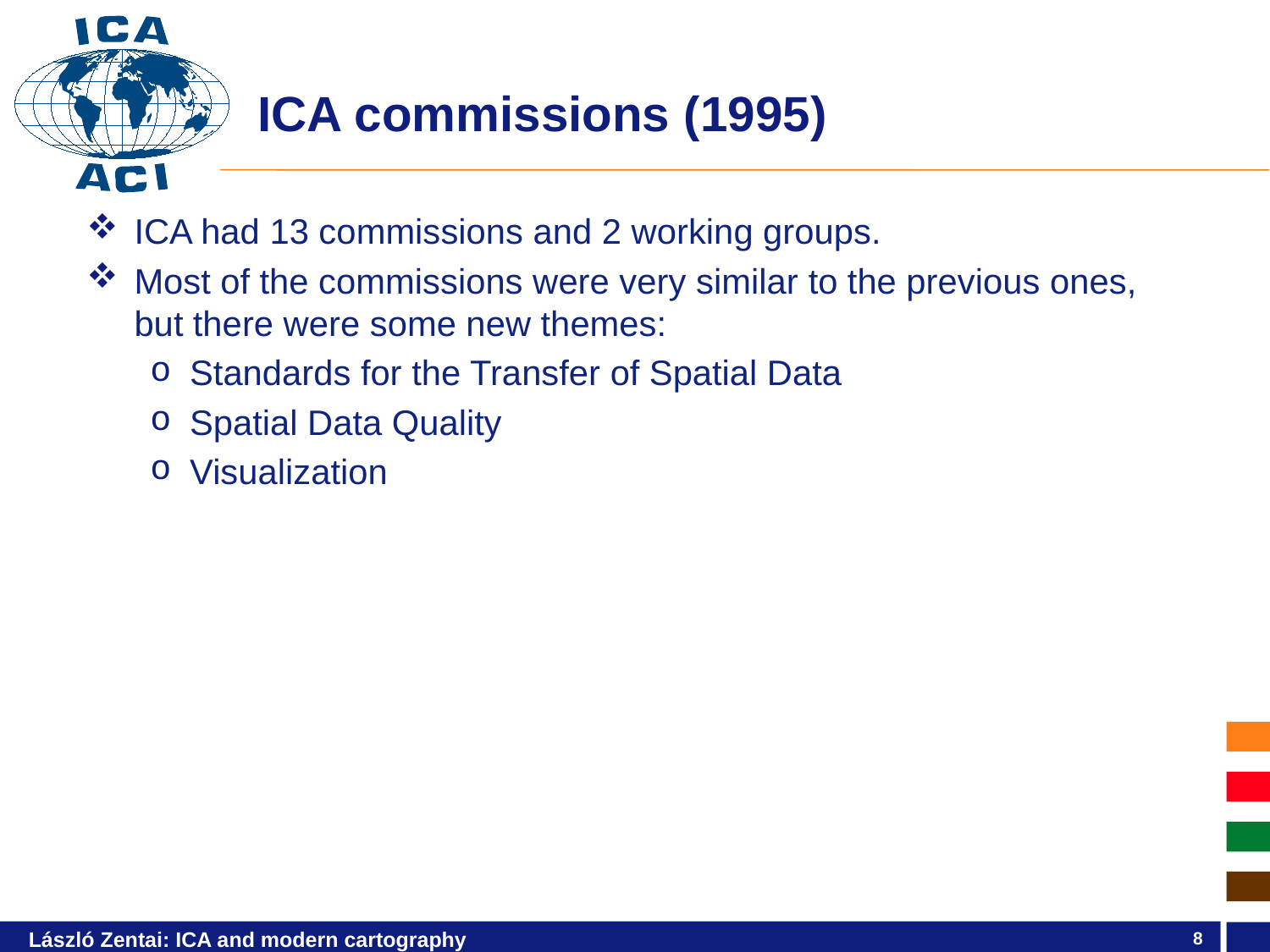

# ICA commissions (1995)

ICA had 13 commissions and 2 working groups.
Most of the commissions were very similar to the previous ones, but there were some new themes:
Standards for the Transfer of Spatial Data
Spatial Data Quality
Visualization
8